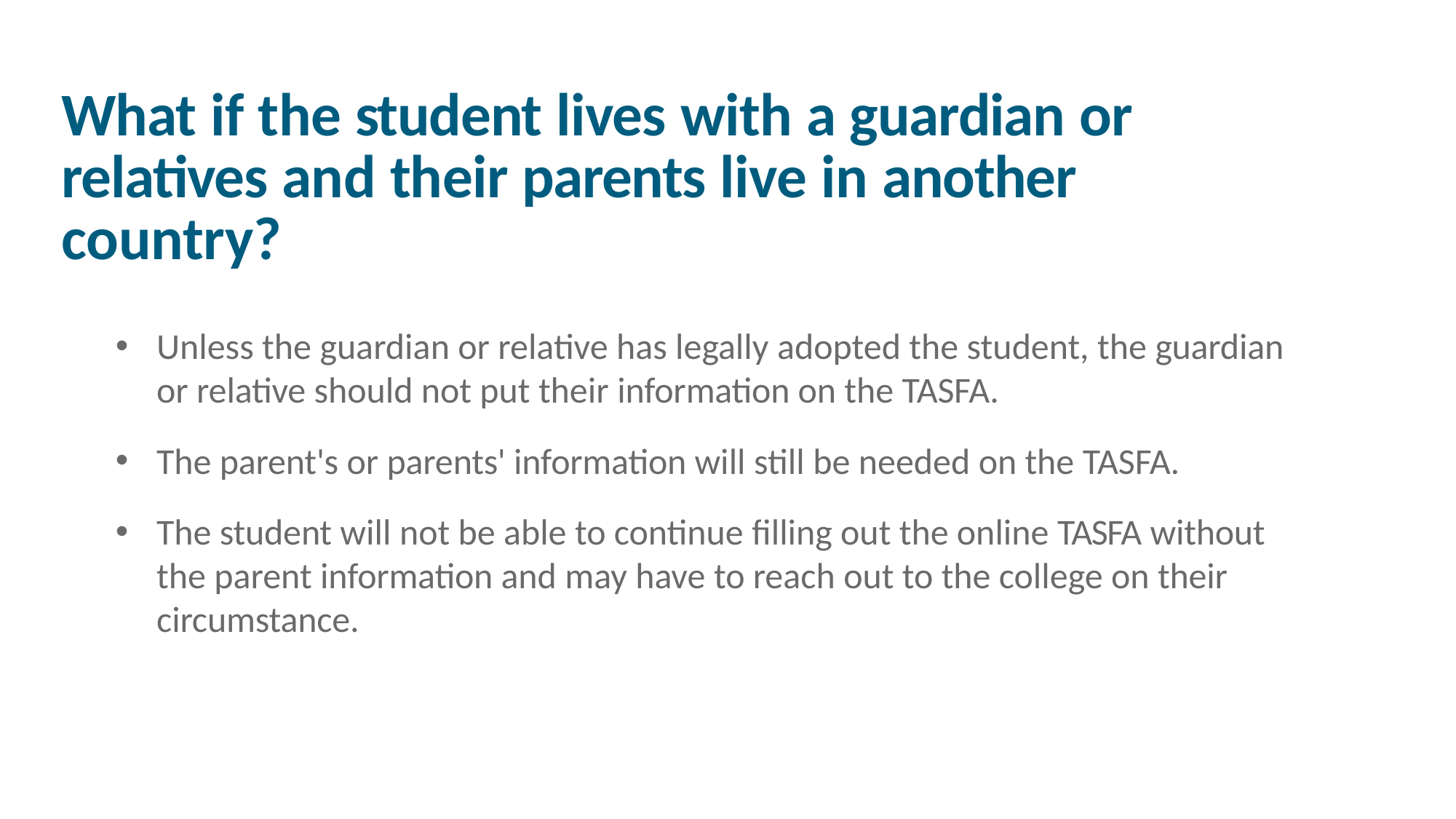

# What if the student lives with a guardian or relatives and their parents live in another country?
Unless the guardian or relative has legally adopted the student, the guardian or relative should not put their information on the TASFA.
The parent's or parents' information will still be needed on the TASFA.
The student will not be able to continue filling out the online TASFA without the parent information and may have to reach out to the college on their circumstance.